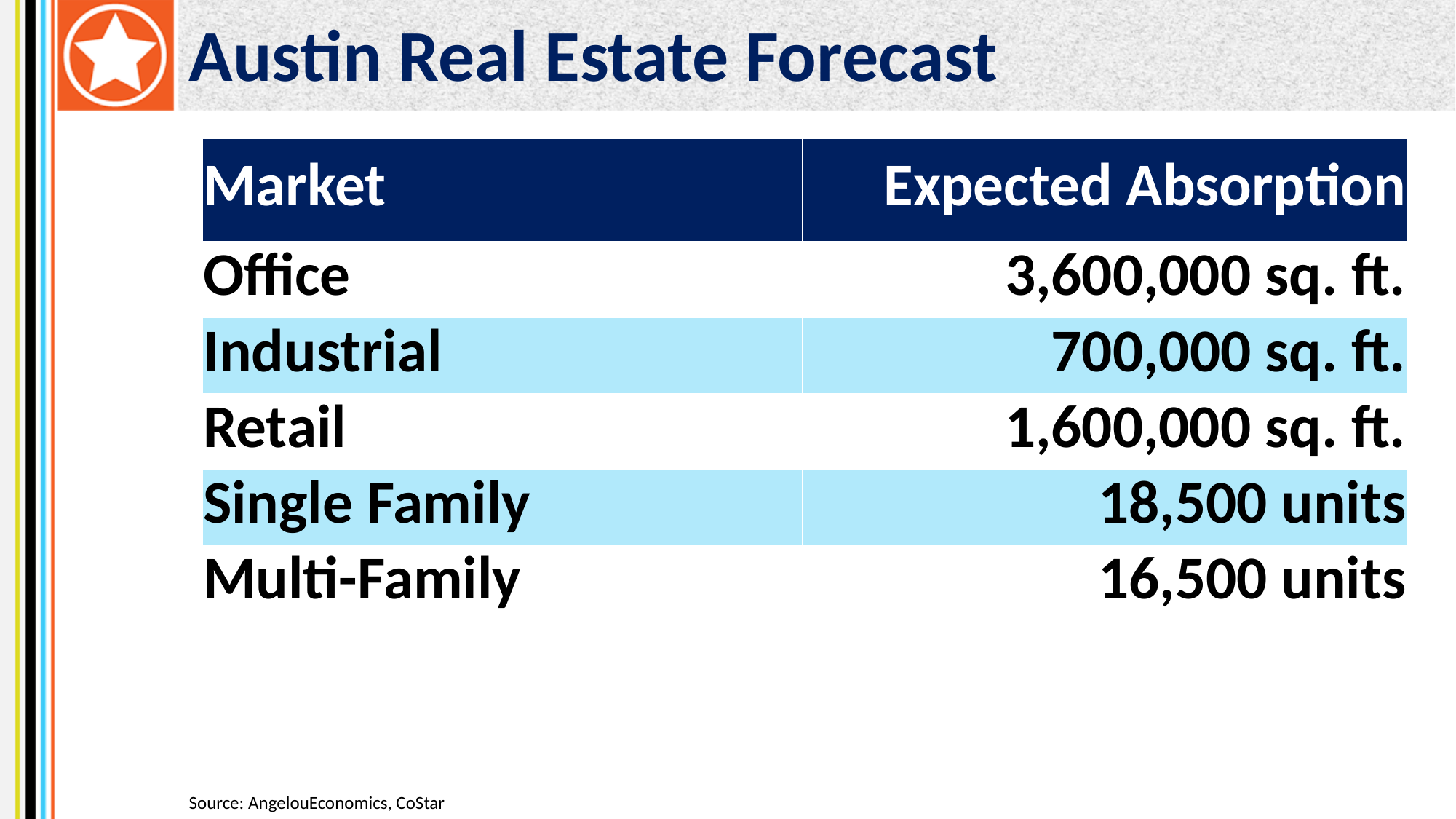

Austin Real Estate Forecast
| Market | Expected Absorption |
| --- | --- |
| Office | 3,600,000 sq. ft. |
| Industrial | 700,000 sq. ft. |
| Retail | 1,600,000 sq. ft. |
| Single Family | 18,500 units |
| Multi-Family | 16,500 units |
Source: AngelouEconomics, CoStar